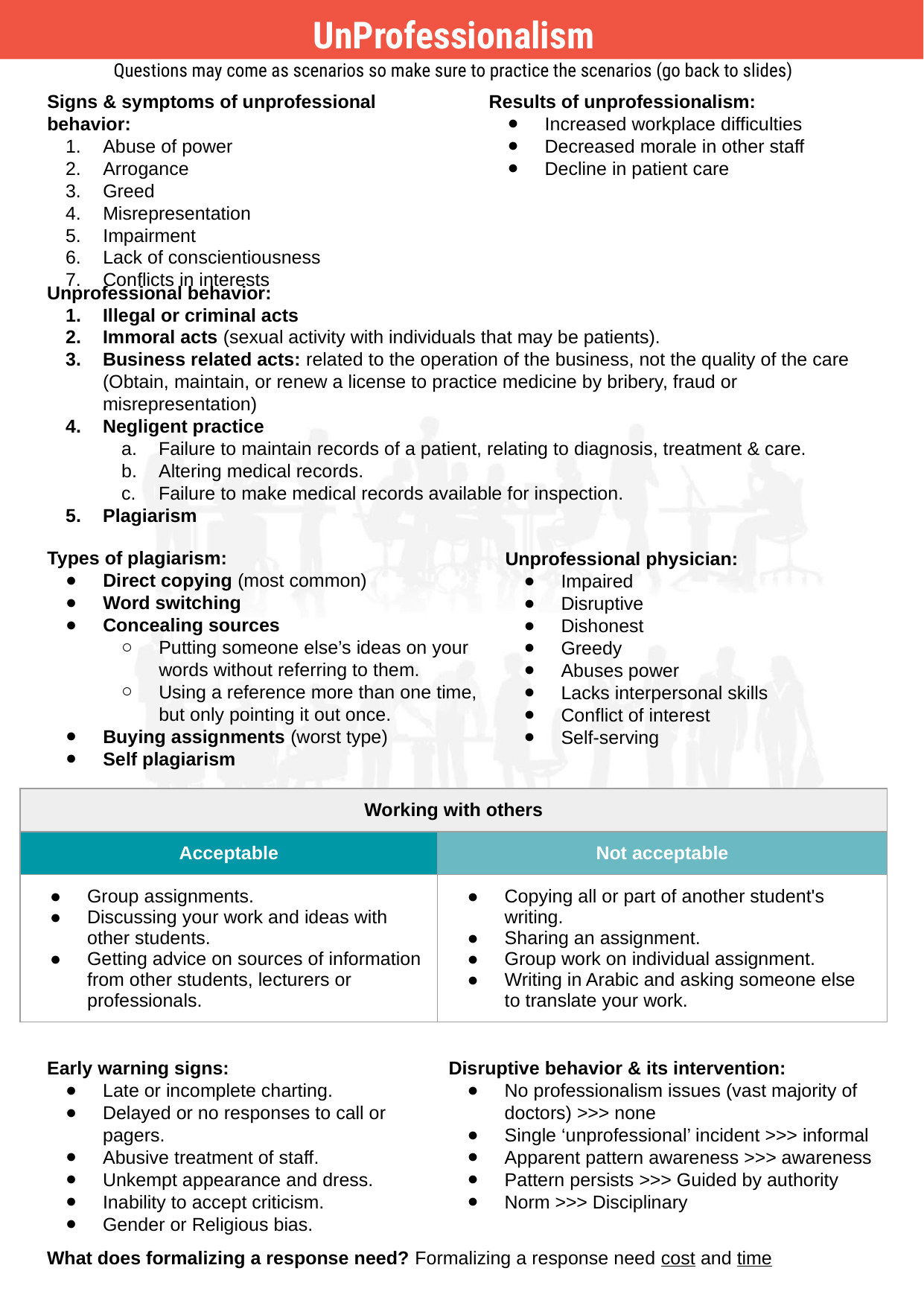

UnProfessionalism

Questions may come as scenarios so make sure to practice the scenarios (go back to slides)
Results of unprofessionalism:
Increased workplace difficulties
Decreased morale in other staff
Decline in patient care
Signs & symptoms of unprofessional behavior:
Abuse of power
Arrogance
Greed
Misrepresentation
Impairment
Lack of conscientiousness
Conflicts in interests
Unprofessional behavior:
Illegal or criminal acts
Immoral acts (sexual activity with individuals that may be patients).
Business related acts: related to the operation of the business, not the quality of the care (Obtain, maintain, or renew a license to practice medicine by bribery, fraud or misrepresentation)
Negligent practice
Failure to maintain records of a patient, relating to diagnosis, treatment & care.
Altering medical records.
Failure to make medical records available for inspection.
Plagiarism
Unprofessional physician:
Impaired
Disruptive
Dishonest
Greedy
Abuses power
Lacks interpersonal skills
Conflict of interest
Self-serving
Types of plagiarism:
Direct copying (most common)
Word switching
Concealing sources
Putting someone else’s ideas on your words without referring to them.
Using a reference more than one time, but only pointing it out once.
Buying assignments (worst type)
Self plagiarism
| Working with others |  |
| --- | --- |
| Acceptable | Not acceptable |
| Group assignments. Discussing your work and ideas with other students. Getting advice on sources of information from other students, lecturers or professionals. | Copying all or part of another student's writing. Sharing an assignment. Group work on individual assignment. Writing in Arabic and asking someone else to translate your work. |
Early warning signs:
Late or incomplete charting.
Delayed or no responses to call or pagers.
Abusive treatment of staff.
Unkempt appearance and dress.
Inability to accept criticism.
Gender or Religious bias.
Disruptive behavior & its intervention:
No professionalism issues (vast majority of doctors) >>> none
Single ‘unprofessional’ incident >>> informal
Apparent pattern awareness >>> awareness
Pattern persists >>> Guided by authority
Norm >>> Disciplinary
What does formalizing a response need? Formalizing a response need cost and time